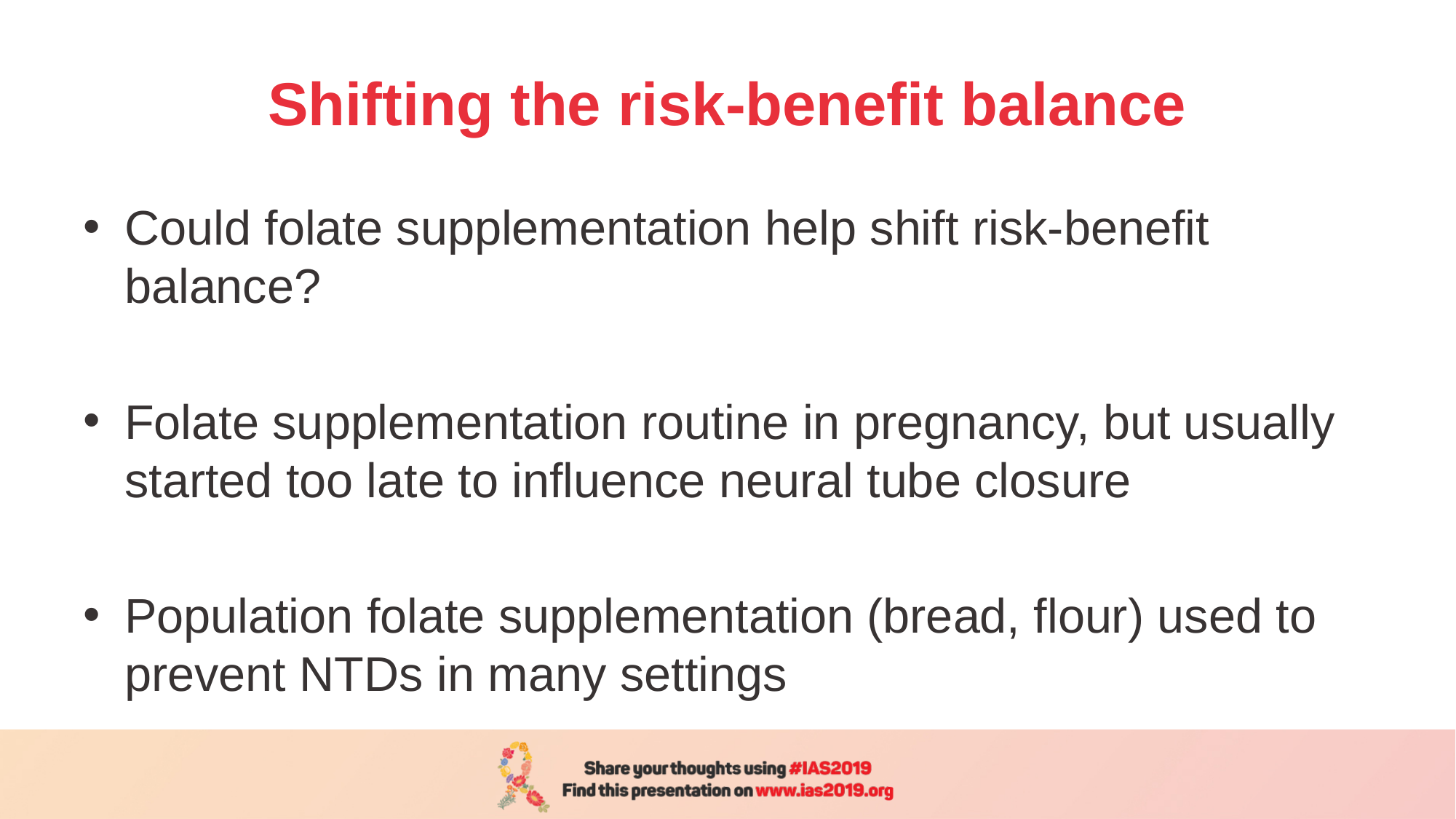

# Shifting the risk-benefit balance
Could folate supplementation help shift risk-benefit balance?

Folate supplementation routine in pregnancy, but usually started too late to influence neural tube closure

Population folate supplementation (bread, flour) used to prevent NTDs in many settings